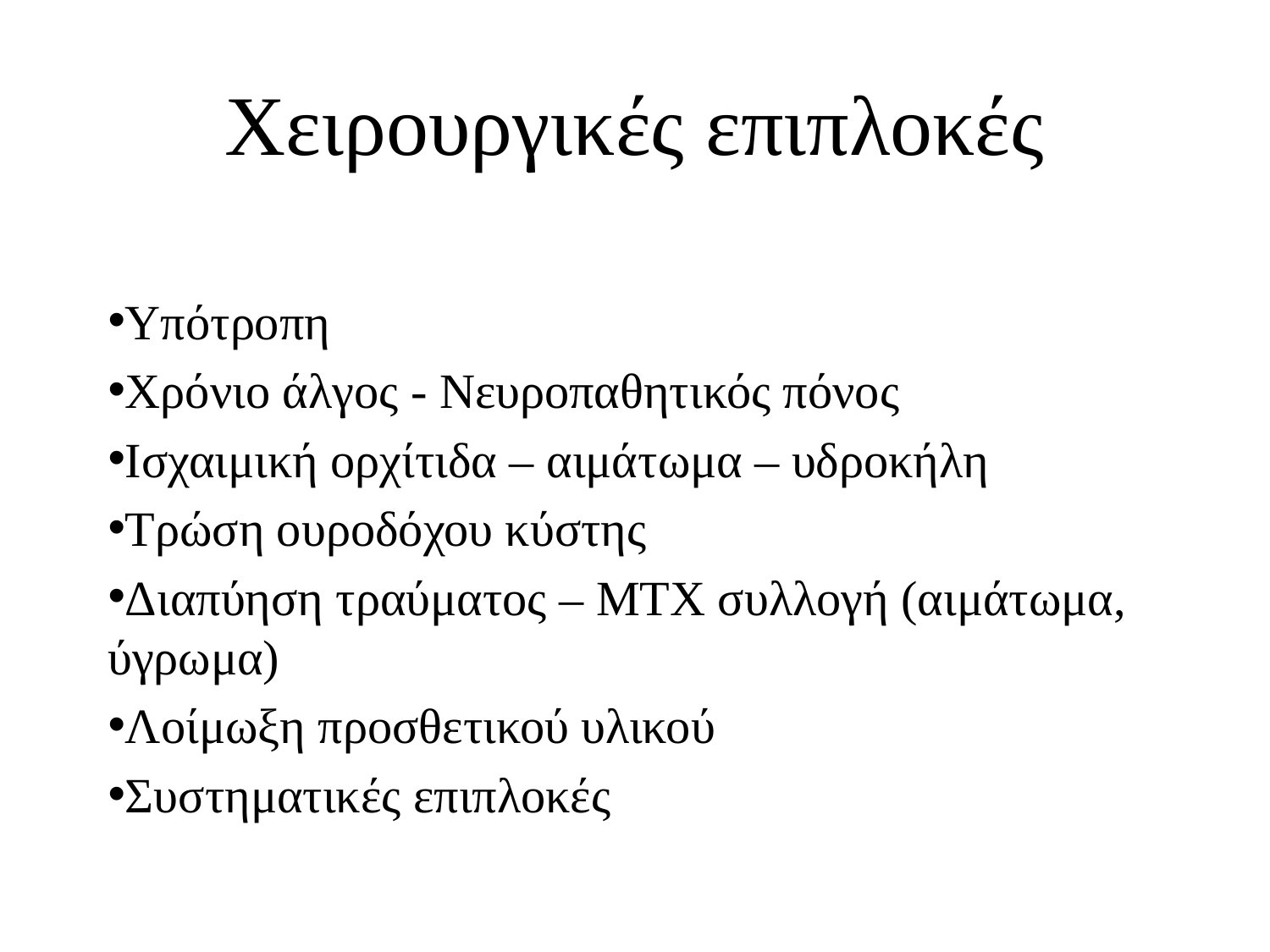

# Χειρουργικές επιπλοκές

Υπότροπη
Χρόνιο άλγος - Νευροπαθητικός πόνος
Ισχαιμική ορχίτιδα – αιμάτωμα – υδροκήλη
Τρώση ουροδόχου κύστης
Διαπύηση τραύματος – ΜΤΧ συλλογή (αιμάτωμα, ύγρωμα)
Λοίμωξη προσθετικού υλικού
Συστηματικές επιπλοκές